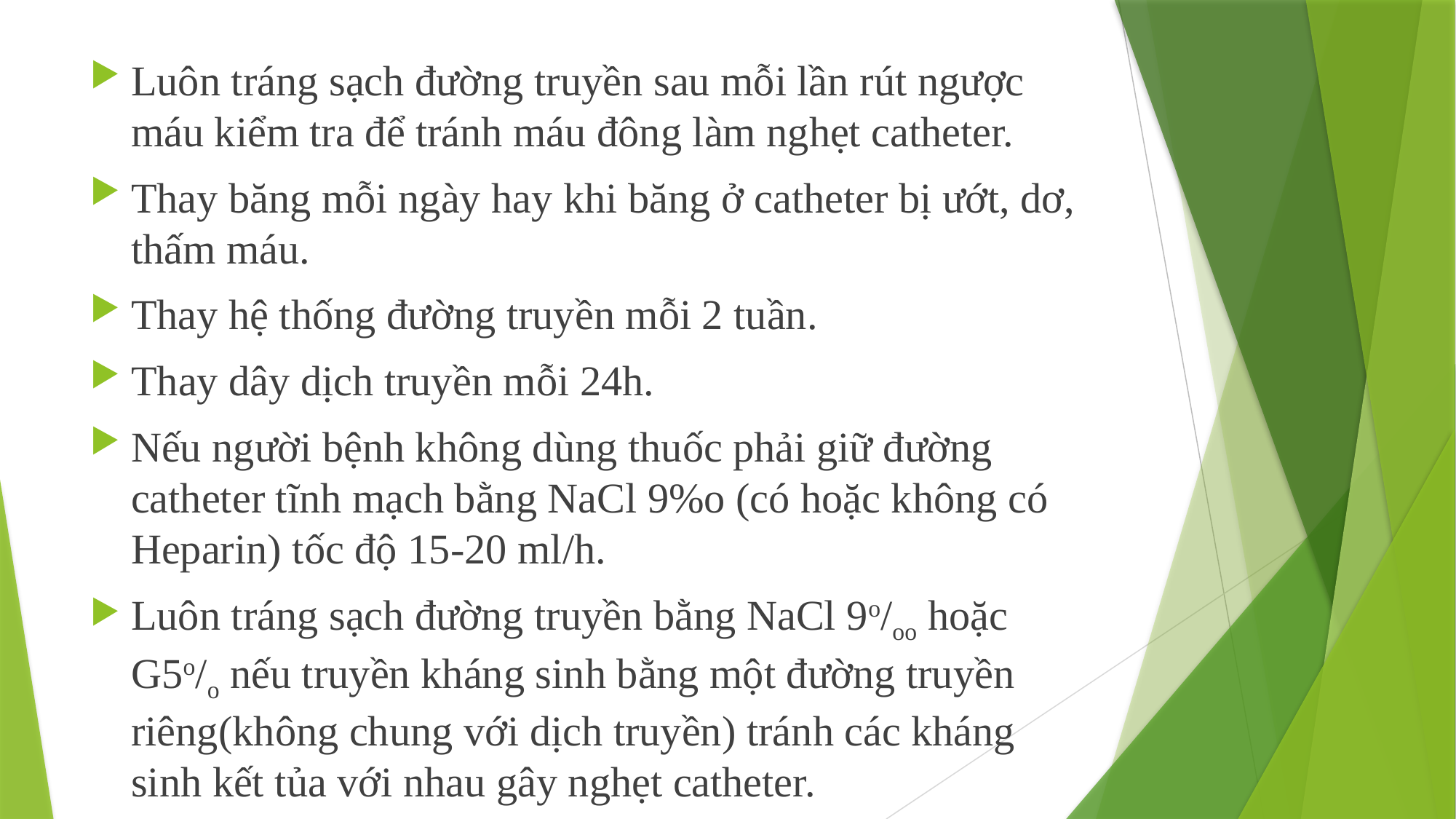

Luôn tráng sạch đường truyền sau mỗi lần rút ngược máu kiểm tra để tránh máu đông làm nghẹt catheter.
Thay băng mỗi ngày hay khi băng ở catheter bị ướt, dơ, thấm máu.
Thay hệ thống đường truyền mỗi 2 tuần.
Thay dây dịch truyền mỗi 24h.
Nếu người bệnh không dùng thuốc phải giữ đường catheter tĩnh mạch bằng NaCl 9%o (có hoặc không có Heparin) tốc độ 15-20 ml/h.
Luôn tráng sạch đường truyền bằng NaCl 9o/oo hoặc G5o/o­ nếu truyền kháng sinh bằng một đường truyền riêng(không chung với dịch truyền) tránh các kháng sinh kết tủa với nhau gây nghẹt catheter.